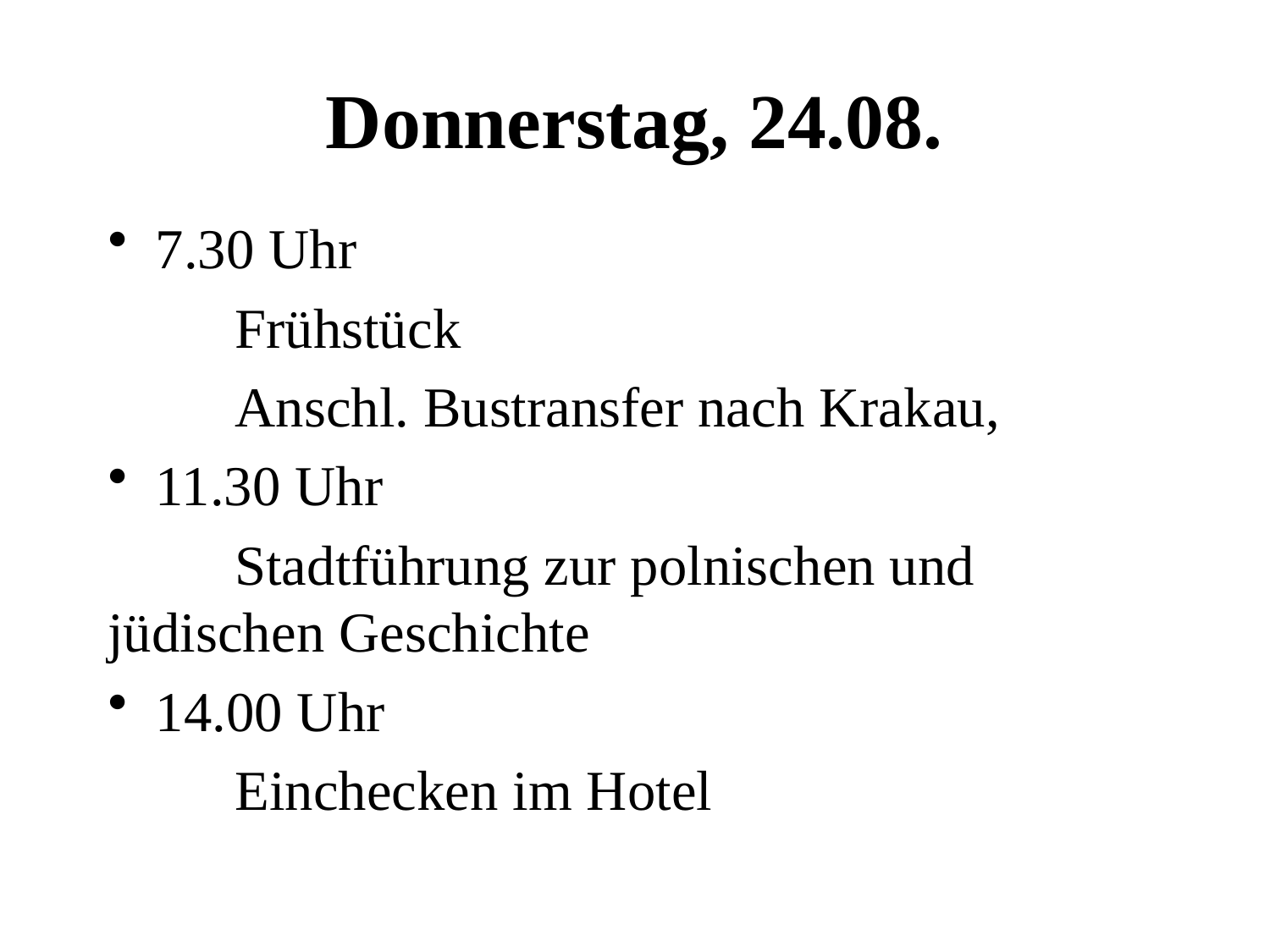

# Donnerstag, 24.08.
7.30 Uhr
	Frühstück
	Anschl. Bustransfer nach Krakau,
11.30 Uhr
	Stadtführung zur polnischen und 	jüdischen Geschichte
14.00 Uhr
	Einchecken im Hotel